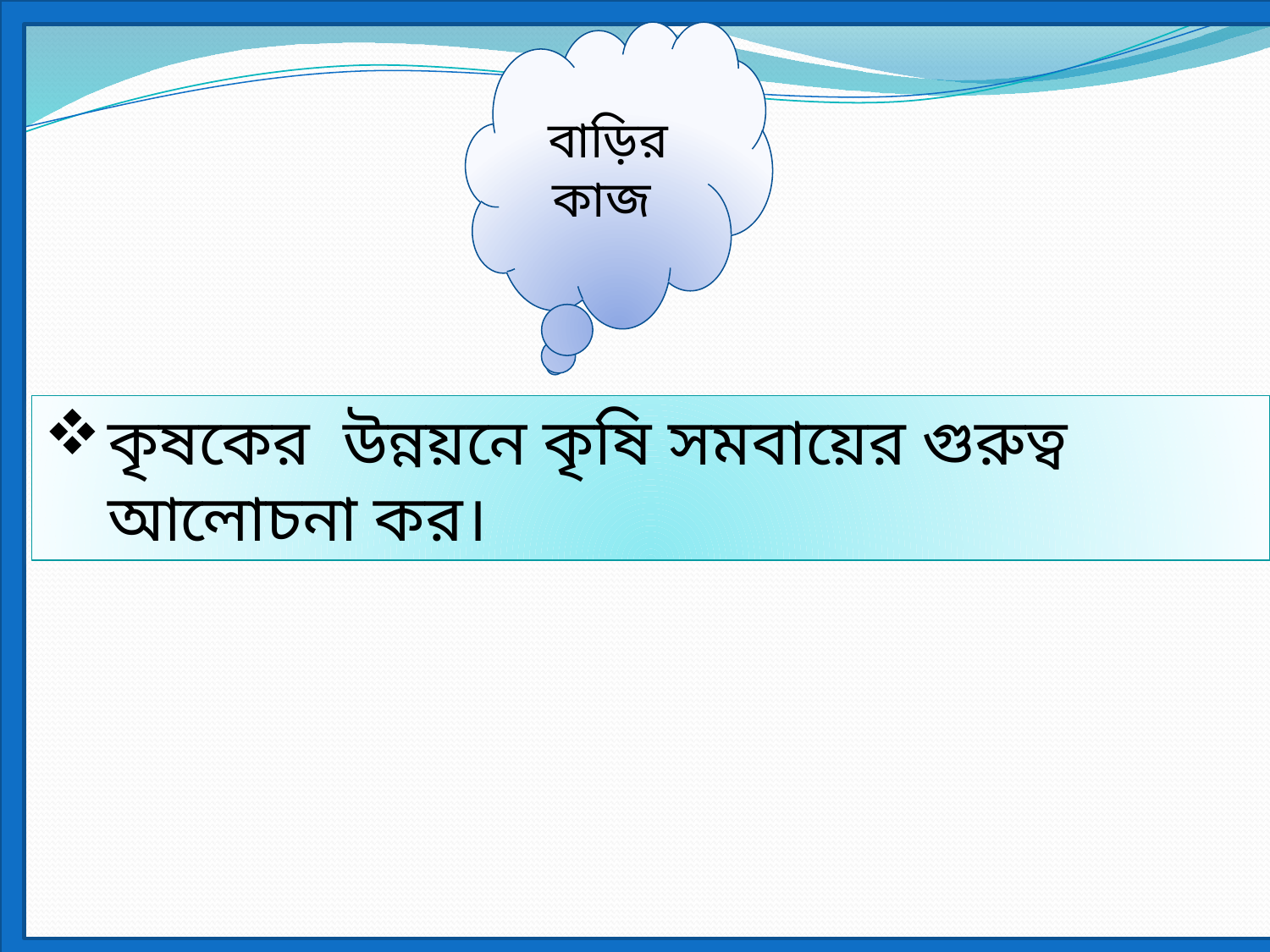

বাড়ির কাজ
কৃষকের  উন্নয়নে কৃষি সমবায়ের গুরুত্ব আলোচনা কর।